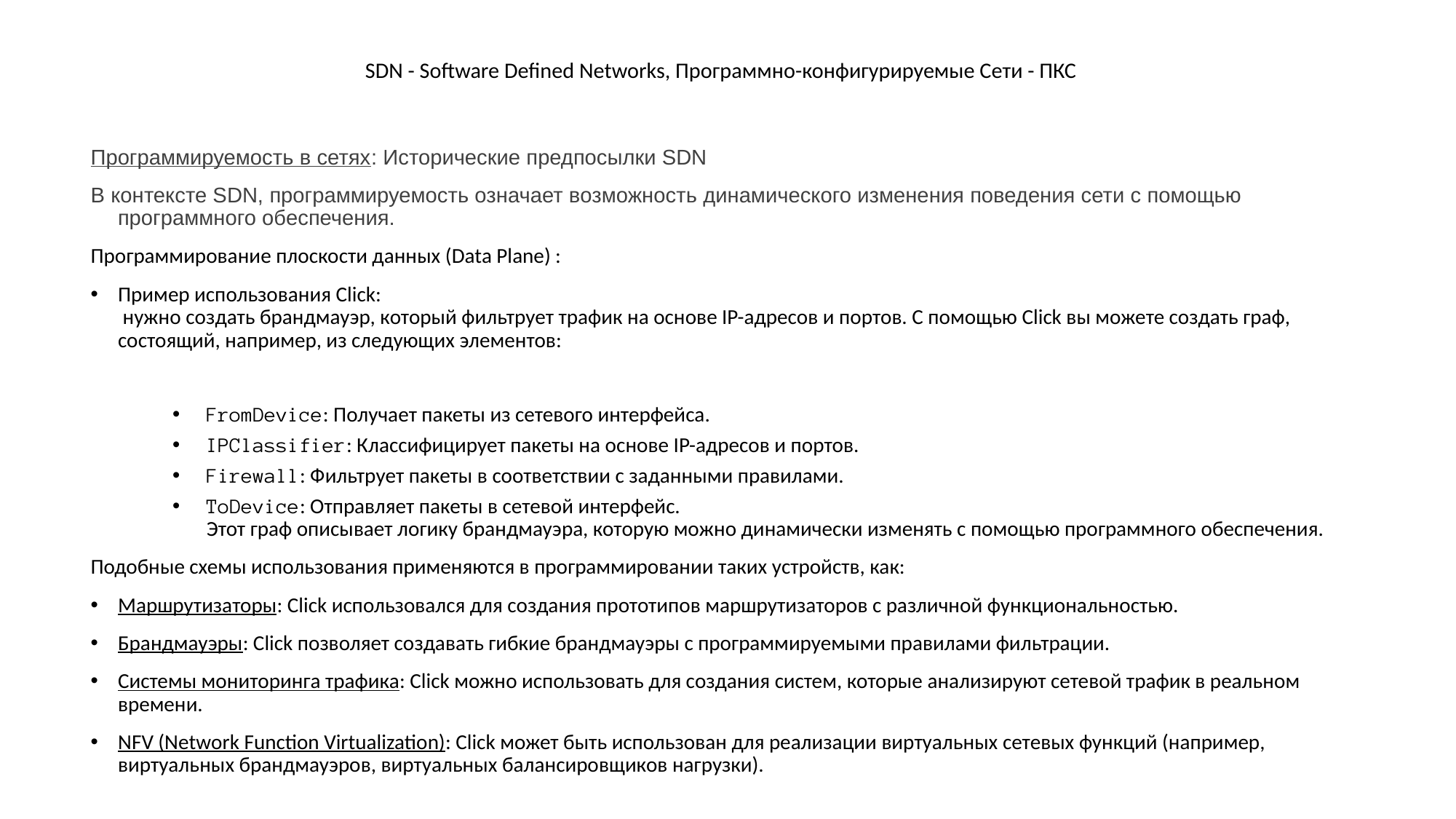

# SDN - Software Defined Networks, Программно-конфигурируемые Сети - ПКС

Программируемость в сетях: Исторические предпосылки SDN
В контексте SDN, программируемость означает возможность динамического изменения поведения сети с помощью программного обеспечения.
Программирование плоскости данных (Data Plane) :
Пример использования Click:
 нужно создать брандмауэр, который фильтрует трафик на основе IP-адресов и портов. С помощью Click вы можете создать граф, состоящий, например, из следующих элементов:

FromDevice: Получает пакеты из сетевого интерфейса.
IPClassifier: Классифицирует пакеты на основе IP-адресов и портов.
Firewall: Фильтрует пакеты в соответствии с заданными правилами.
ToDevice: Отправляет пакеты в сетевой интерфейс.
Этот граф описывает логику брандмауэра, которую можно динамически изменять с помощью программного обеспечения.
Подобные схемы использования применяются в программировании таких устройств, как:
Маршрутизаторы: Click использовался для создания прототипов маршрутизаторов с различной функциональностью.
Брандмауэры: Click позволяет создавать гибкие брандмауэры с программируемыми правилами фильтрации.
Системы мониторинга трафика: Click можно использовать для создания систем, которые анализируют сетевой трафик в реальном времени.
NFV (Network Function Virtualization): Click может быть использован для реализации виртуальных сетевых функций (например, виртуальных брандмауэров, виртуальных балансировщиков нагрузки).